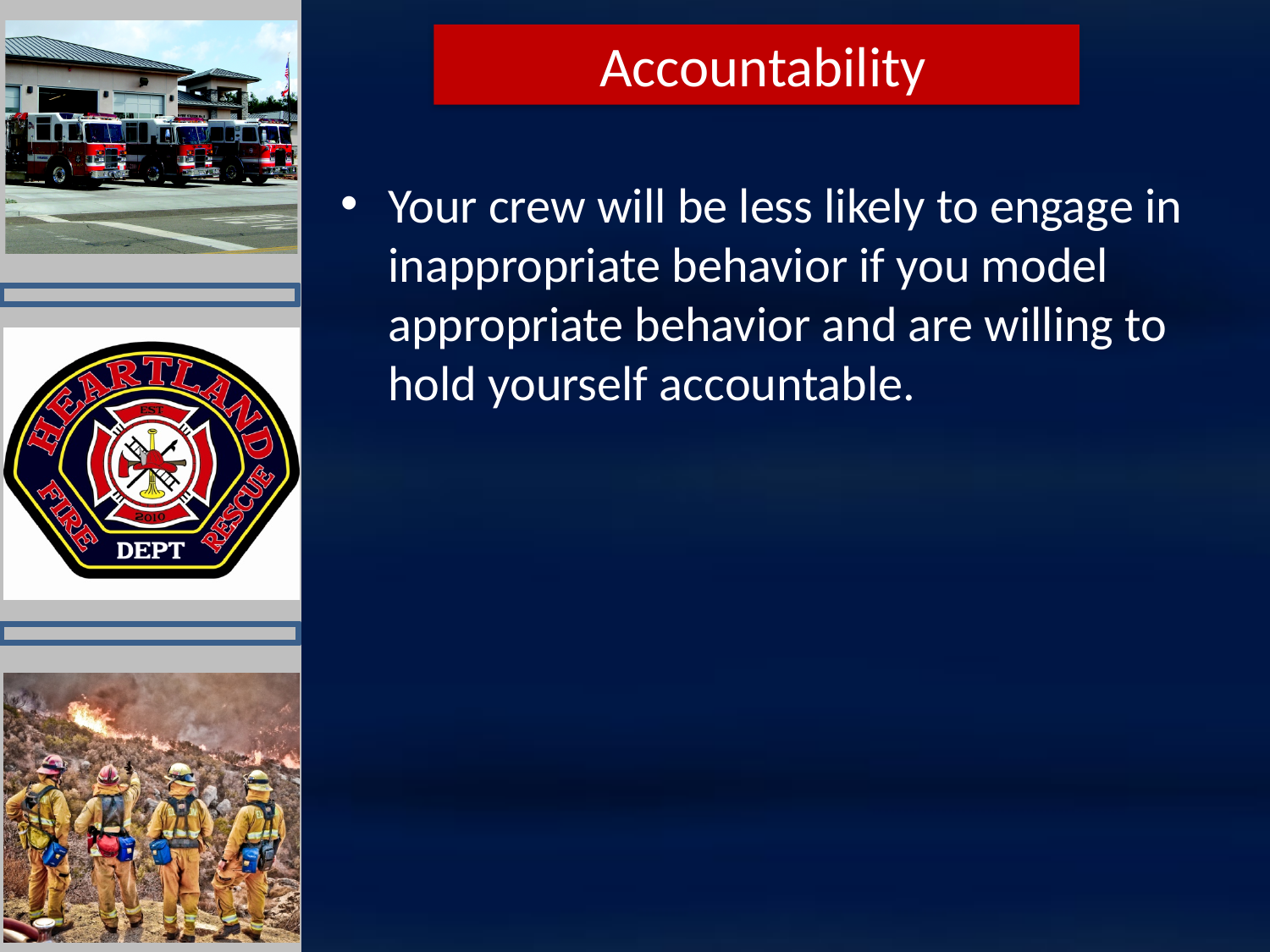

Accountability
Your crew will be less likely to engage in inappropriate behavior if you model appropriate behavior and are willing to hold yourself accountable.